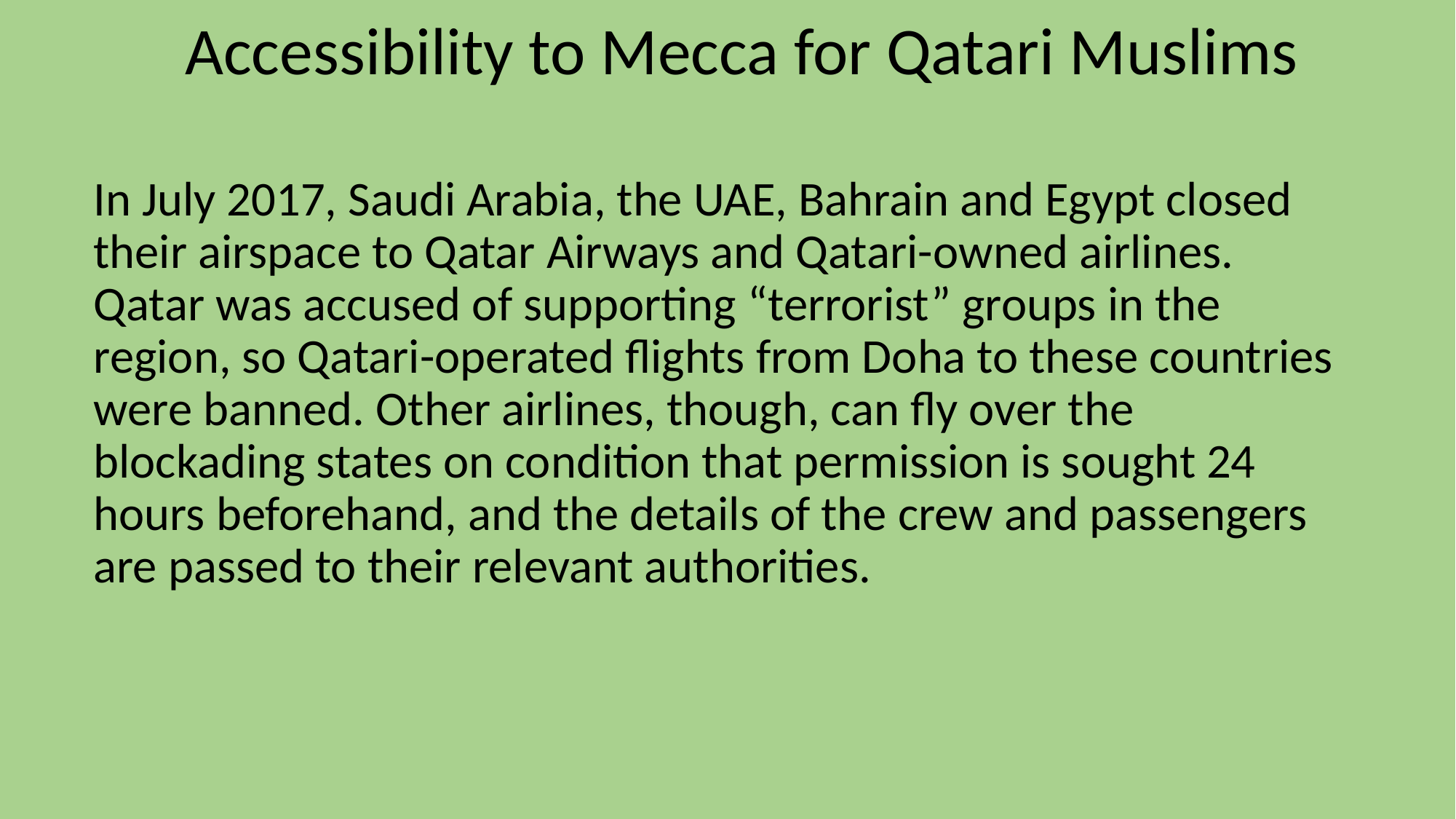

# Accessibility to Mecca for Qatari Muslims
In July 2017, Saudi Arabia, the UAE, Bahrain and Egypt closed their airspace to Qatar Airways and Qatari-owned airlines. Qatar was accused of supporting “terrorist” groups in the region, so Qatari-operated flights from Doha to these countries were banned. Other airlines, though, can fly over the blockading states on condition that permission is sought 24 hours beforehand, and the details of the crew and passengers are passed to their relevant authorities.